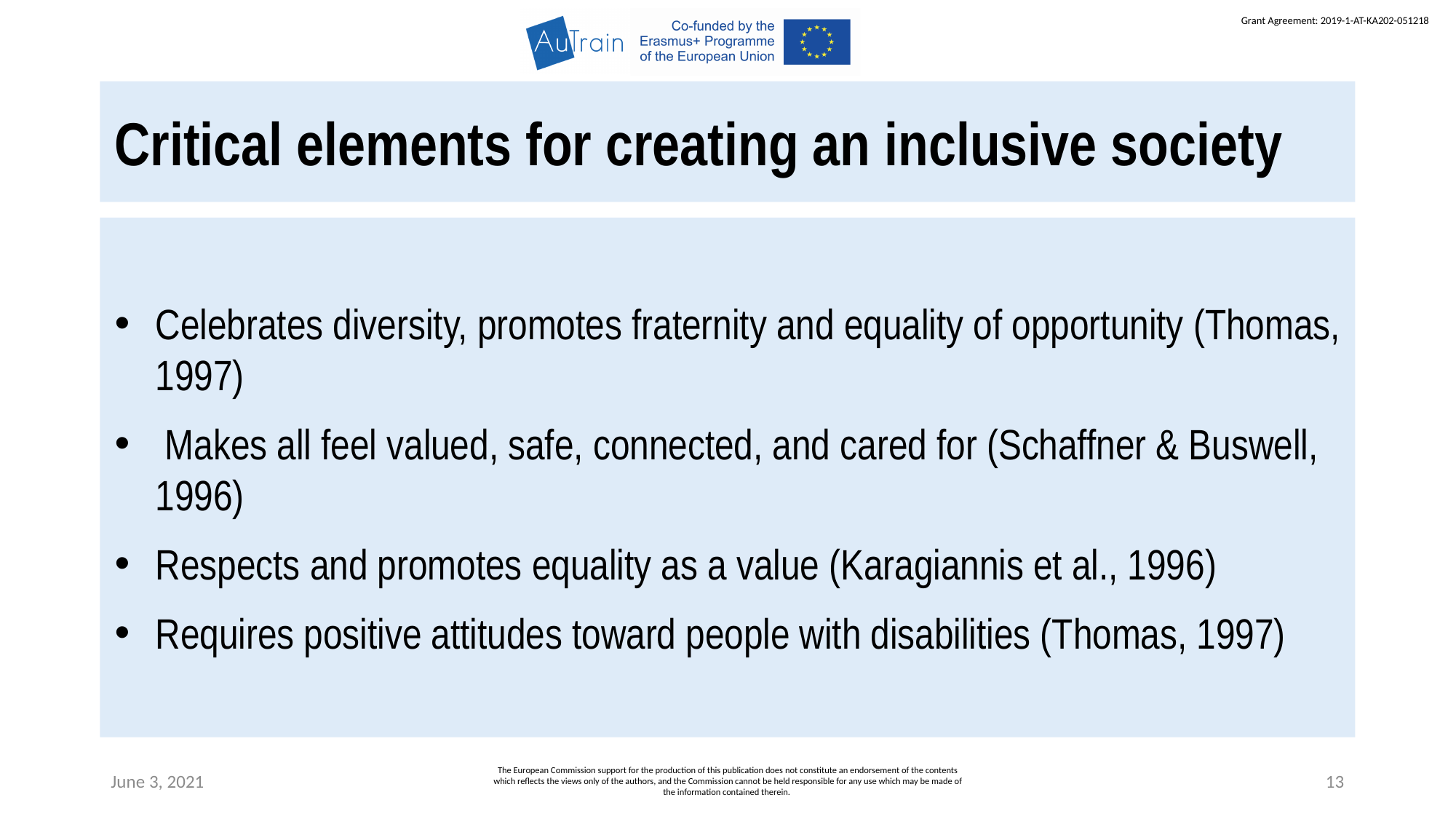

Critical elements for creating an inclusive society
Celebrates diversity, promotes fraternity and equality of opportunity (Thomas, 1997)
 Makes all feel valued, safe, connected, and cared for (Schaffner & Buswell, 1996)
Respects and promotes equality as a value (Karagiannis et al., 1996)
Requires positive attitudes toward people with disabilities (Thomas, 1997)

June 3, 2021
The European Commission support for the production of this publication does not constitute an endorsement of the contents which reflects the views only of the authors, and the Commission cannot be held responsible for any use which may be made of the information contained therein.
13